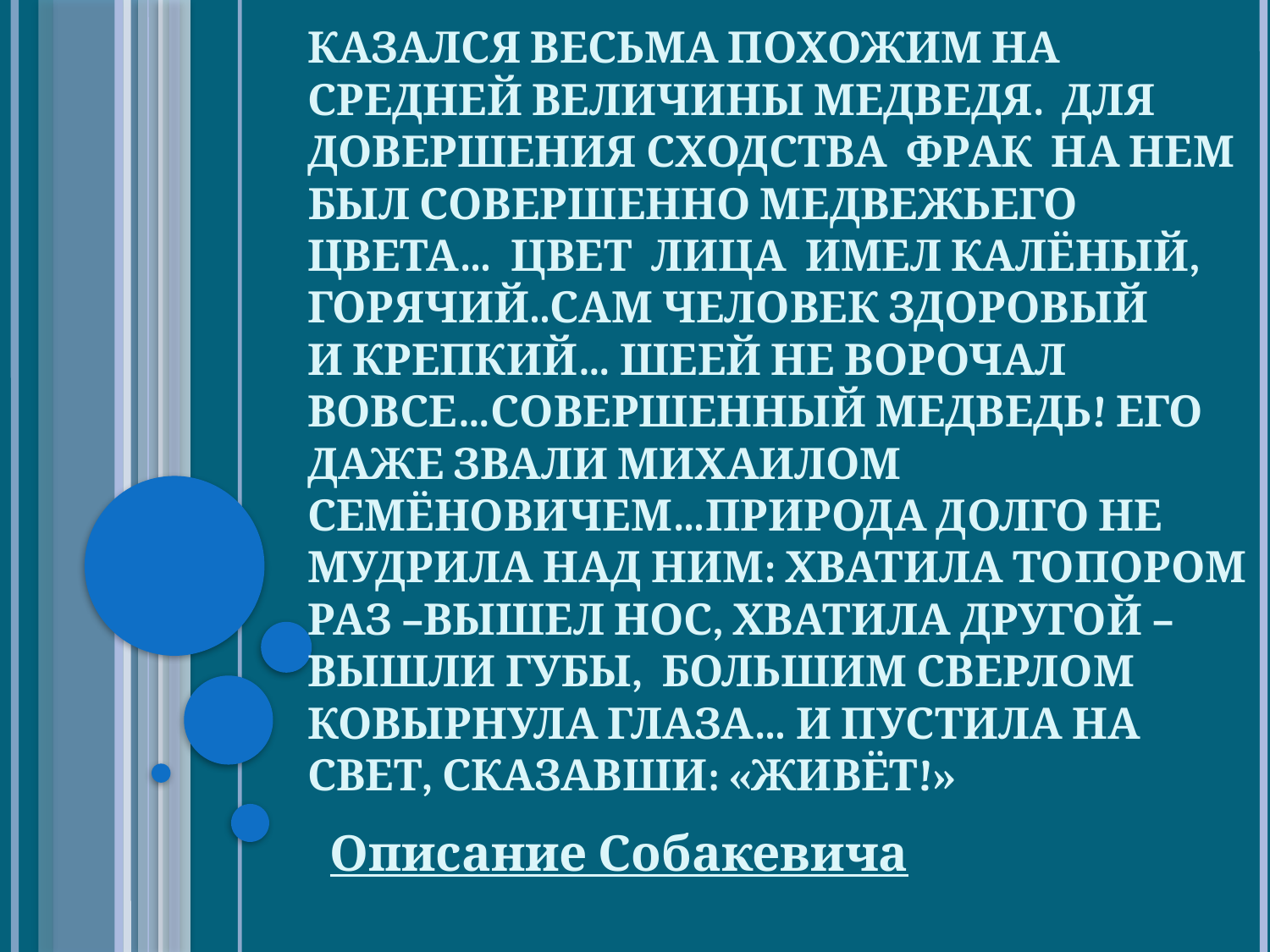

# Казался весьма похожим на средней величины медведя.  Для довершения сходства  фрак  на нем был совершенно медвежьего цвета…  Цвет  лица  имел калёный, горячий..сам человек здоровый и крепкий… шеей не ворочал вовсе…Совершенный медведь! Его даже звали Михаилом Семёновичем…Природа долго не мудрила над ним: хватила топором раз –вышел нос, хватила другой – вышли губы,  большим сверлом ковырнула глаза… и пустила на свет, сказавши: «Живёт!»
Описание Собакевича